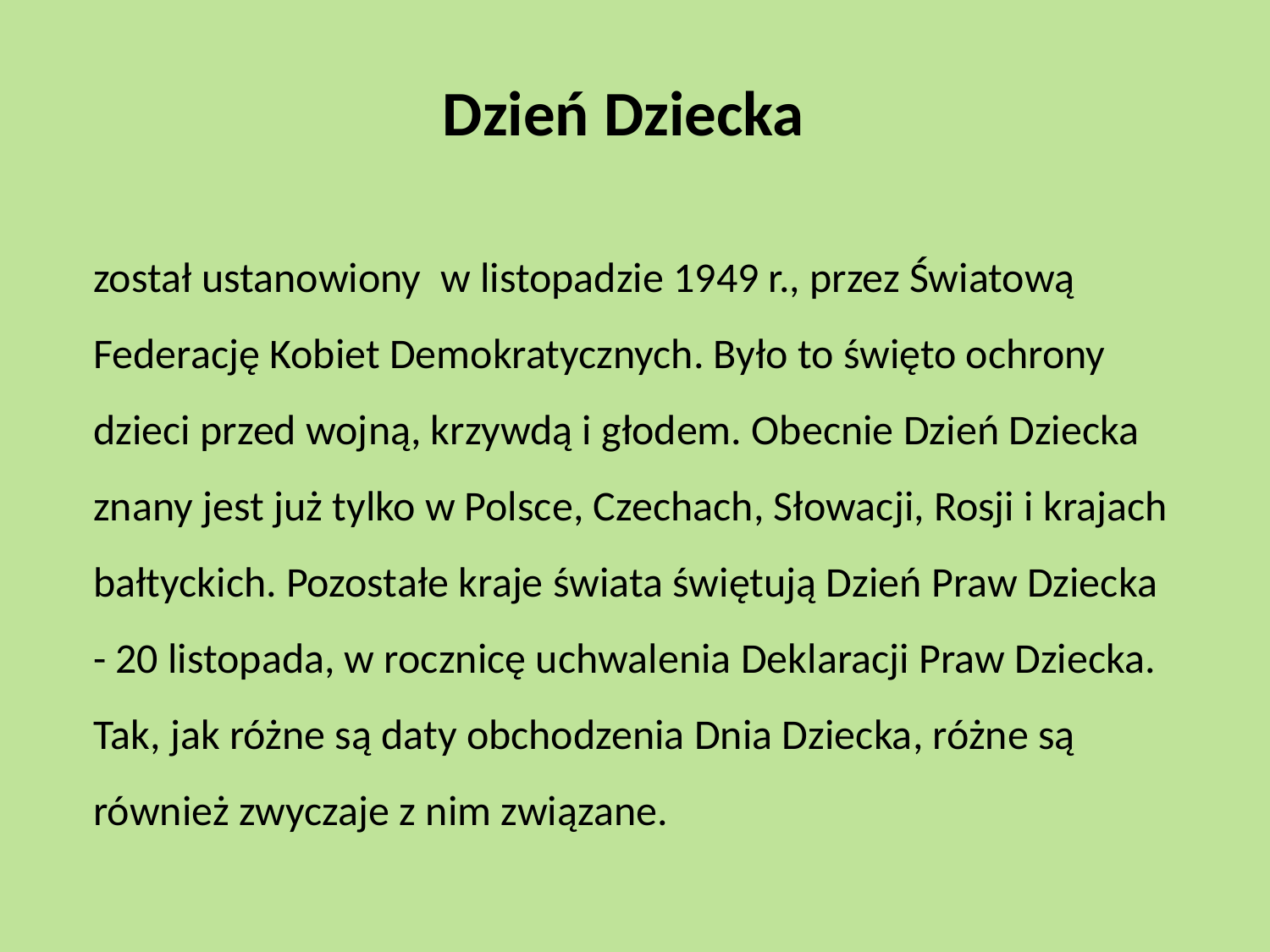

Dzień Dziecka

został ustanowiony  w listopadzie 1949 r., przez Światową Federację Kobiet Demokratycznych. Było to święto ochrony dzieci przed wojną, krzywdą i głodem. Obecnie Dzień Dziecka znany jest już tylko w Polsce, Czechach, Słowacji, Rosji i krajach bałtyckich. Pozostałe kraje świata świętują Dzień Praw Dziecka  - 20 listopada, w rocznicę uchwalenia Deklaracji Praw Dziecka. Tak, jak różne są daty obchodzenia Dnia Dziecka, różne są również zwyczaje z nim związane.